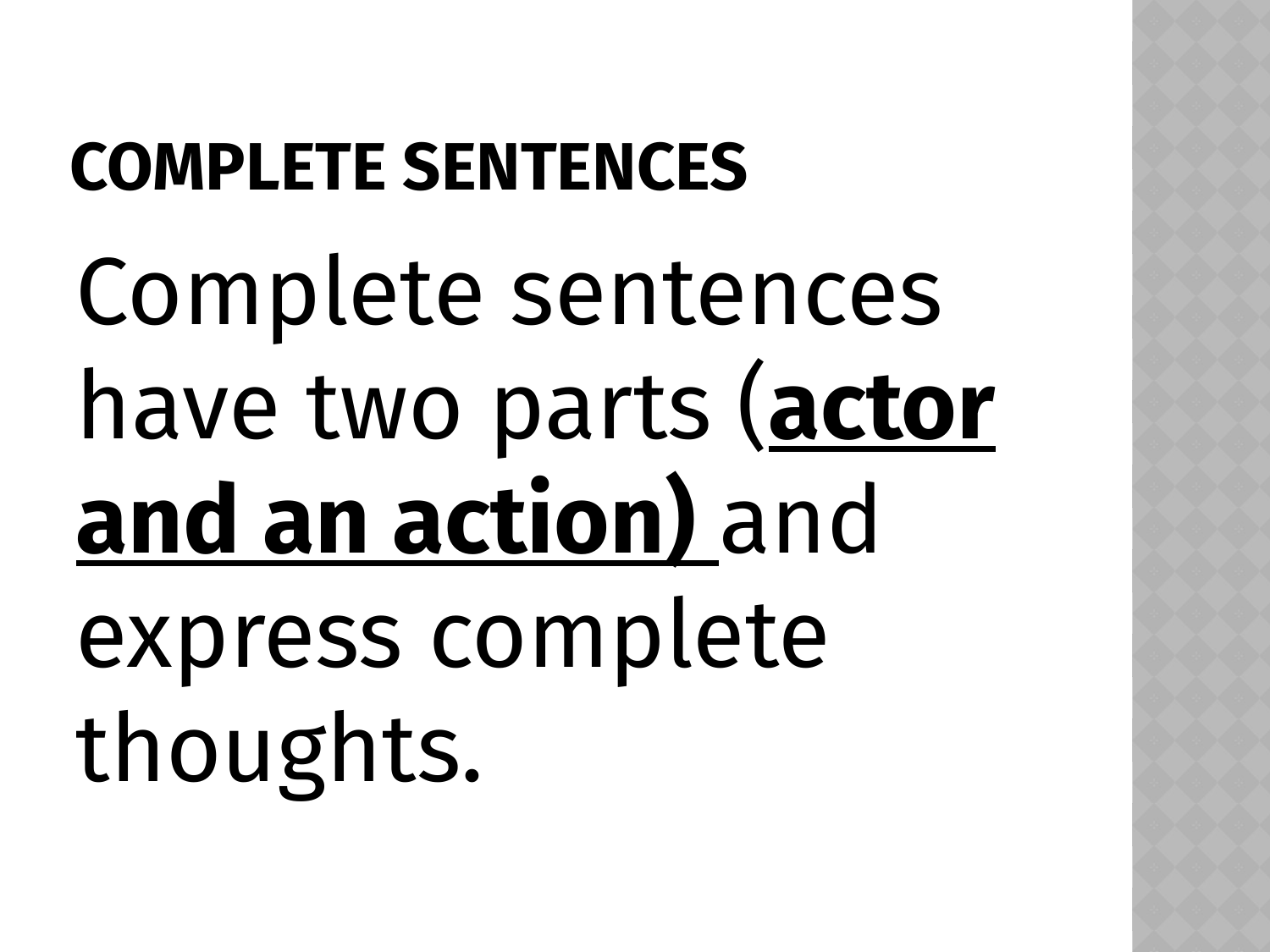

# Complete Sentences
Complete sentences have two parts (actor and an action) and express complete thoughts.